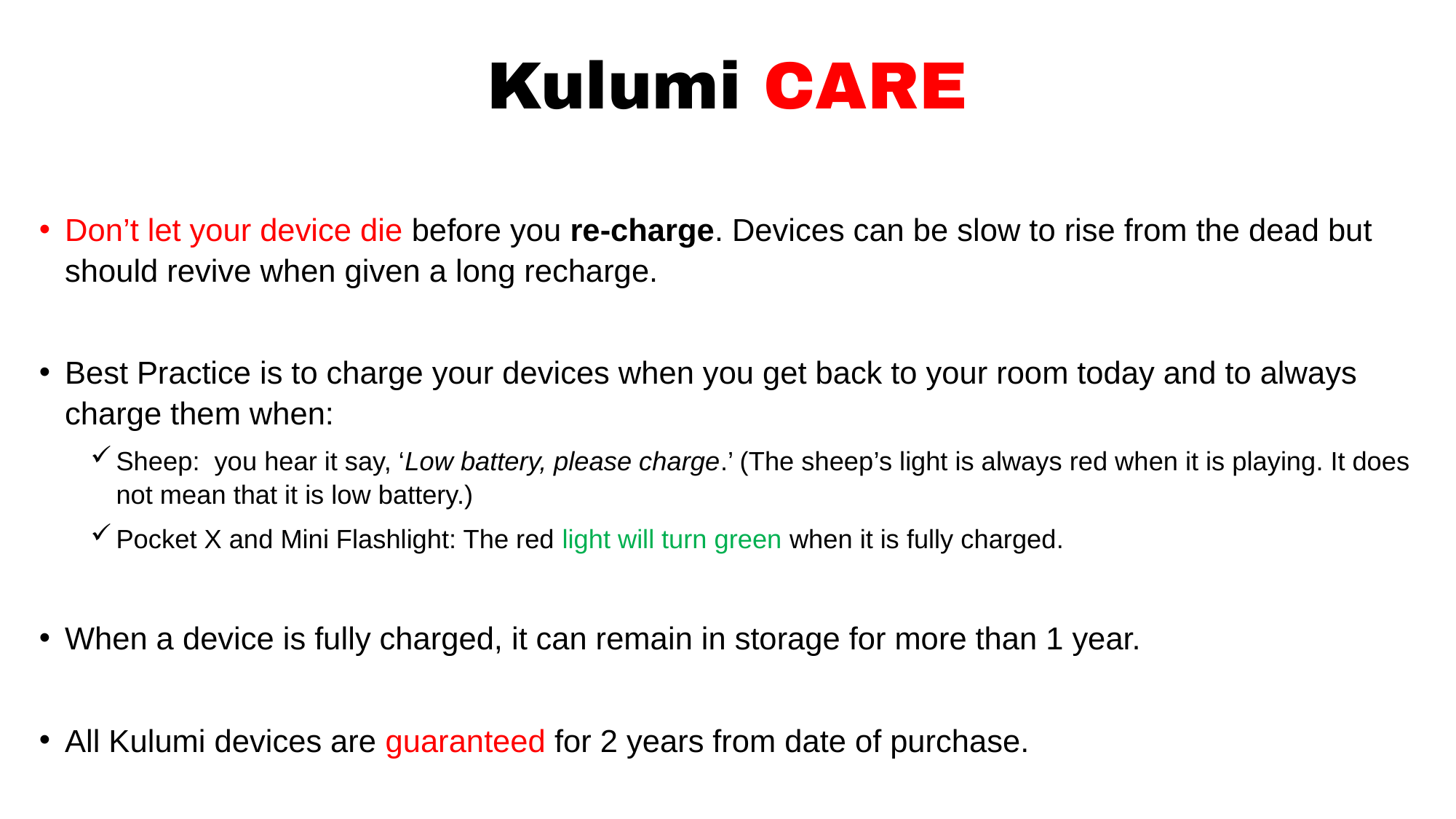

# Kulumi CARE
Don’t let your device die before you re-charge. Devices can be slow to rise from the dead but should revive when given a long recharge.

Best Practice is to charge your devices when you get back to your room today and to always charge them when:
Sheep:  you hear it say, ‘Low battery, please charge.’ (The sheep’s light is always red when it is playing. It does not mean that it is low battery.)
Pocket X and Mini Flashlight: The red light will turn green when it is fully charged.

When a device is fully charged, it can remain in storage for more than 1 year.

All Kulumi devices are guaranteed for 2 years from date of purchase.